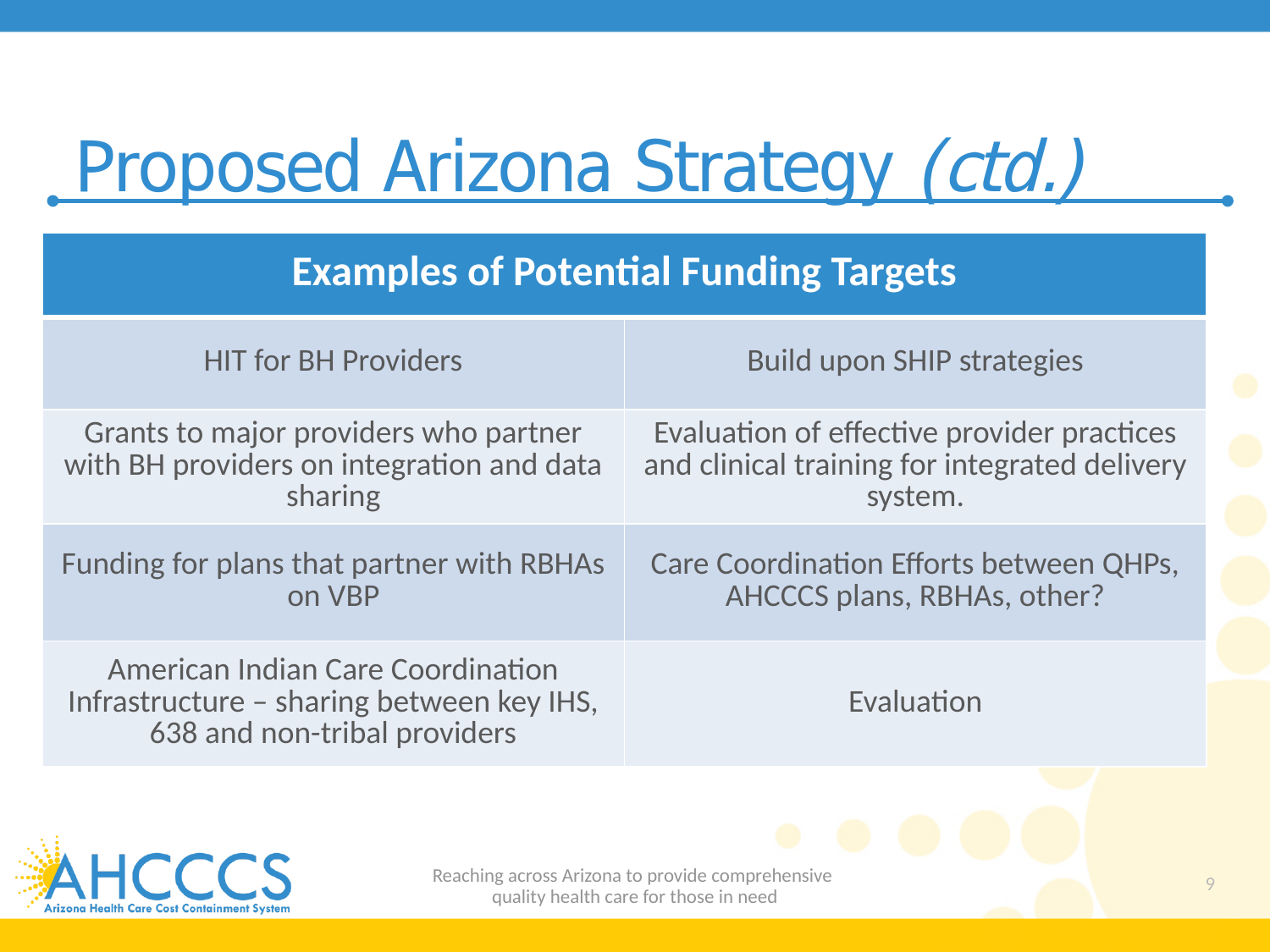

# Proposed Arizona Strategy (ctd.)
| Examples of Potential Funding Targets |  |
| --- | --- |
| HIT for BH Providers | Build upon SHIP strategies |
| Grants to major providers who partner with BH providers on integration and data sharing | Evaluation of effective provider practices and clinical training for integrated delivery system. |
| Funding for plans that partner with RBHAs on VBP | Care Coordination Efforts between QHPs, AHCCCS plans, RBHAs, other? |
| American Indian Care Coordination Infrastructure – sharing between key IHS, 638 and non-tribal providers | Evaluation |
Reaching across Arizona to provide comprehensive
quality health care for those in need
9